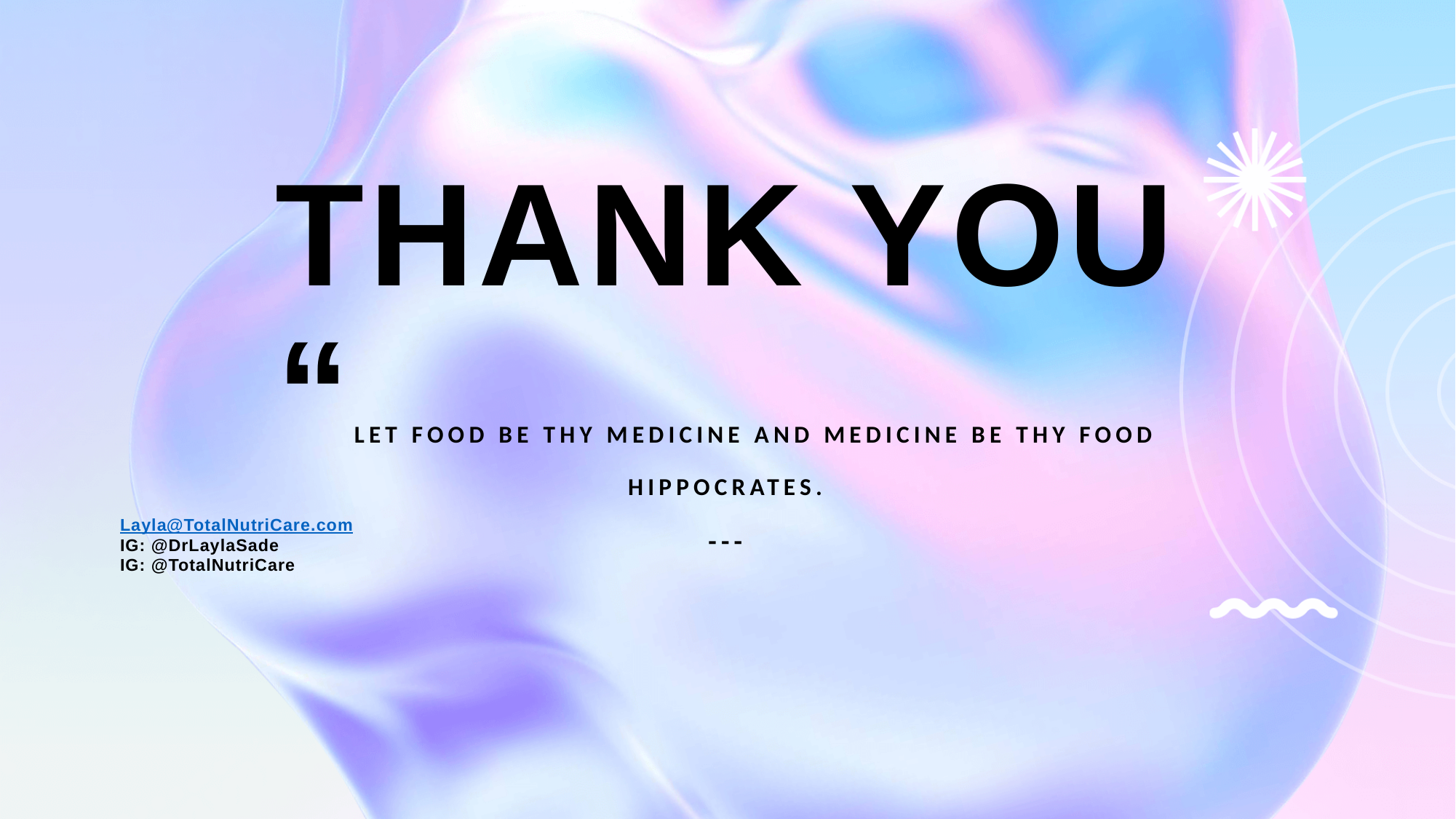

# THANK YOU “Let food be thy medicine and medicine be thy food Hippocrates.   ---

Layla@TotalNutriCare.com
IG: @DrLaylaSade
IG: @TotalNutriCare